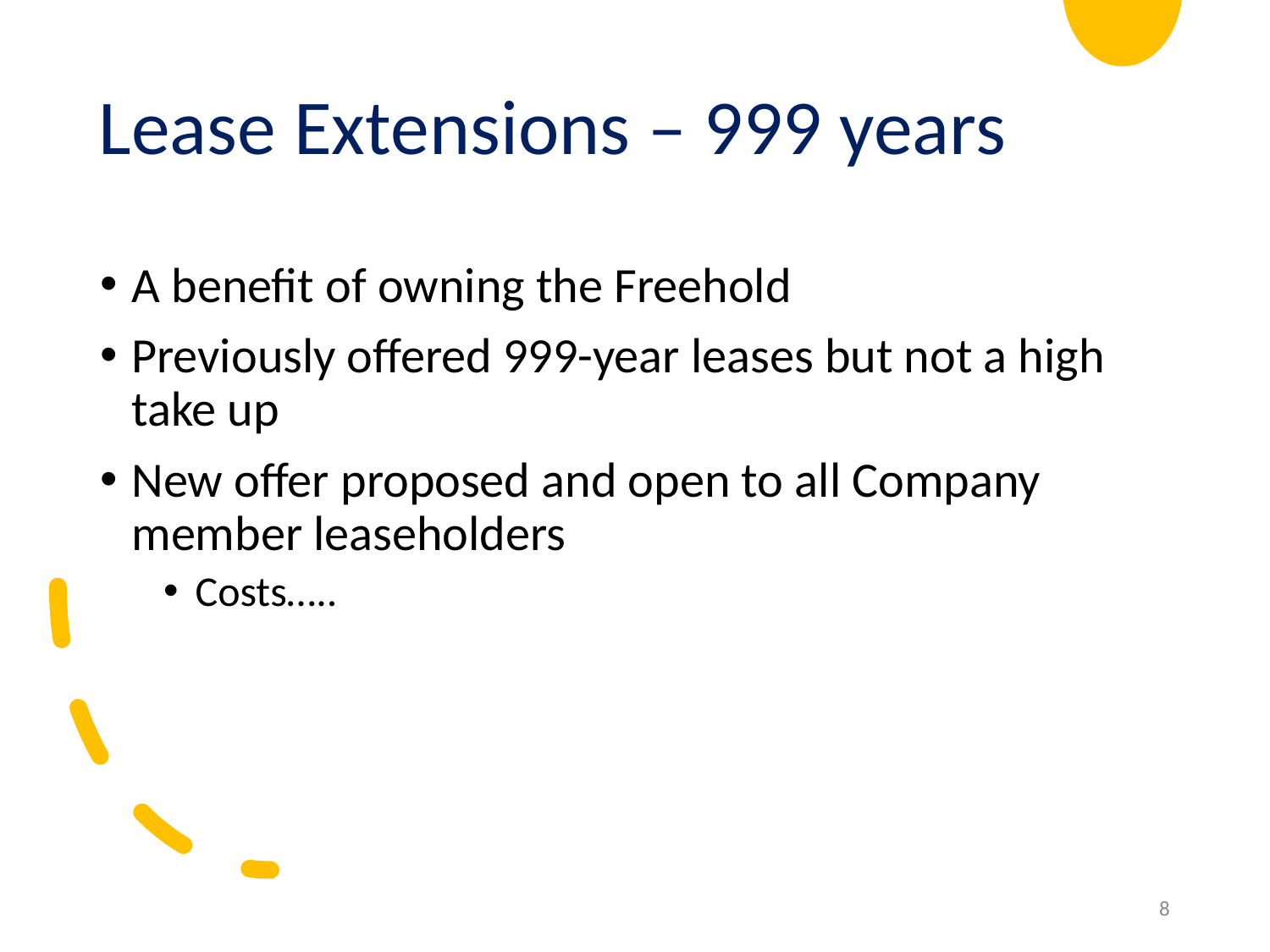

# Lease Extensions – 999 years
A benefit of owning the Freehold
Previously offered 999-year leases but not a high take up
New offer proposed and open to all Company member leaseholders
Costs…..

8